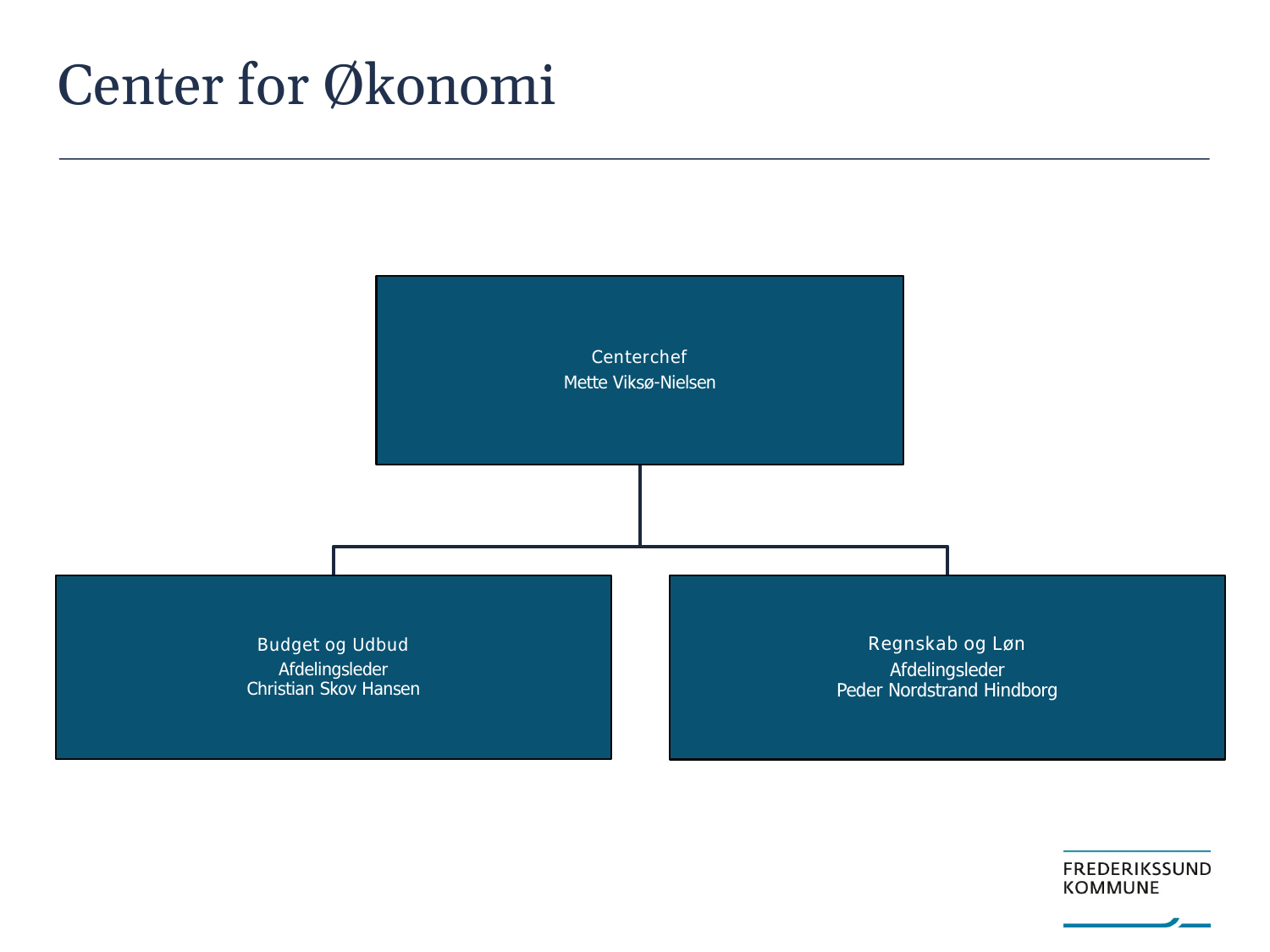

# Center for Økonomi
Centerchef
Mette Viksø-Nielsen
Budget og Udbud
Afdelingsleder
Christian Skov Hansen
Regnskab og Løn
Afdelingsleder
Peder Nordstrand Hindborg